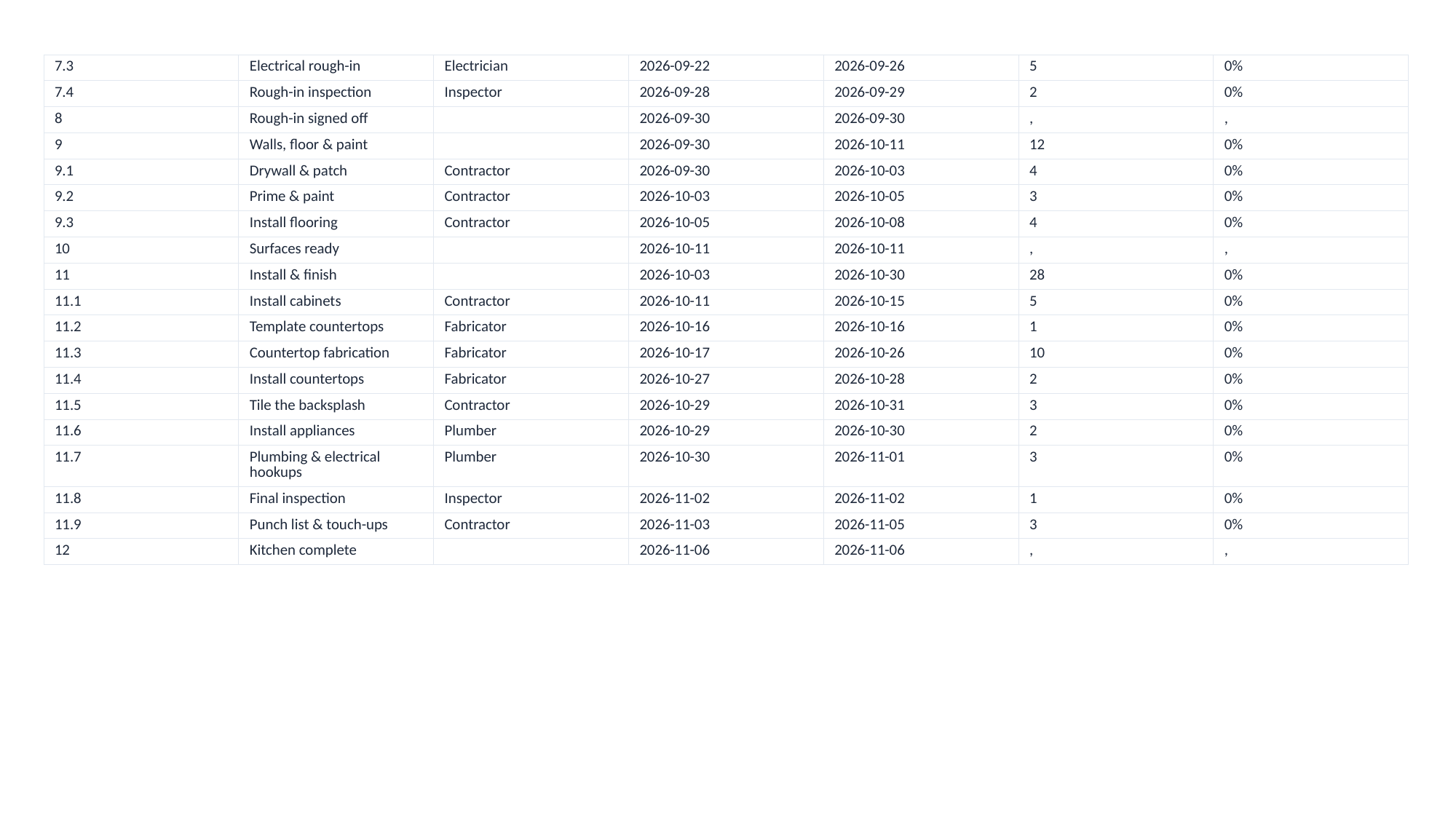

| 7.3 | Electrical rough-in | Electrician | 2026-09-22 | 2026-09-26 | 5 | 0% |
| --- | --- | --- | --- | --- | --- | --- |
| 7.4 | Rough-in inspection | Inspector | 2026-09-28 | 2026-09-29 | 2 | 0% |
| 8 | Rough-in signed off |  | 2026-09-30 | 2026-09-30 | , | , |
| 9 | Walls, floor & paint |  | 2026-09-30 | 2026-10-11 | 12 | 0% |
| 9.1 | Drywall & patch | Contractor | 2026-09-30 | 2026-10-03 | 4 | 0% |
| 9.2 | Prime & paint | Contractor | 2026-10-03 | 2026-10-05 | 3 | 0% |
| 9.3 | Install flooring | Contractor | 2026-10-05 | 2026-10-08 | 4 | 0% |
| 10 | Surfaces ready |  | 2026-10-11 | 2026-10-11 | , | , |
| 11 | Install & finish |  | 2026-10-03 | 2026-10-30 | 28 | 0% |
| 11.1 | Install cabinets | Contractor | 2026-10-11 | 2026-10-15 | 5 | 0% |
| 11.2 | Template countertops | Fabricator | 2026-10-16 | 2026-10-16 | 1 | 0% |
| 11.3 | Countertop fabrication | Fabricator | 2026-10-17 | 2026-10-26 | 10 | 0% |
| 11.4 | Install countertops | Fabricator | 2026-10-27 | 2026-10-28 | 2 | 0% |
| 11.5 | Tile the backsplash | Contractor | 2026-10-29 | 2026-10-31 | 3 | 0% |
| 11.6 | Install appliances | Plumber | 2026-10-29 | 2026-10-30 | 2 | 0% |
| 11.7 | Plumbing & electrical hookups | Plumber | 2026-10-30 | 2026-11-01 | 3 | 0% |
| 11.8 | Final inspection | Inspector | 2026-11-02 | 2026-11-02 | 1 | 0% |
| 11.9 | Punch list & touch-ups | Contractor | 2026-11-03 | 2026-11-05 | 3 | 0% |
| 12 | Kitchen complete |  | 2026-11-06 | 2026-11-06 | , | , |